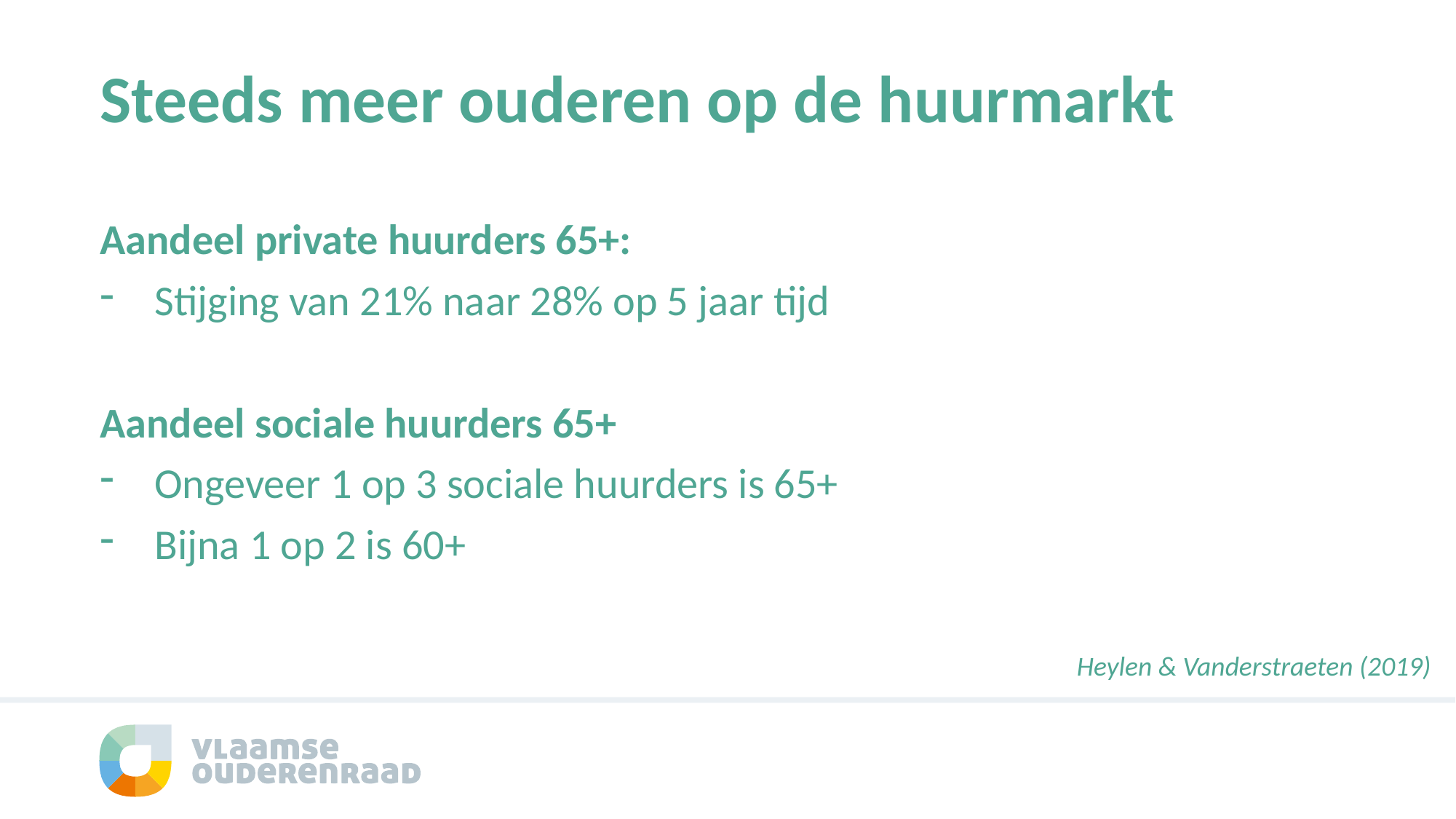

# Steeds meer ouderen op de huurmarkt
Aandeel private huurders 65+:
Stijging van 21% naar 28% op 5 jaar tijd

Aandeel sociale huurders 65+
Ongeveer 1 op 3 sociale huurders is 65+
Bijna 1 op 2 is 60+

Heylen & Vanderstraeten (2019)